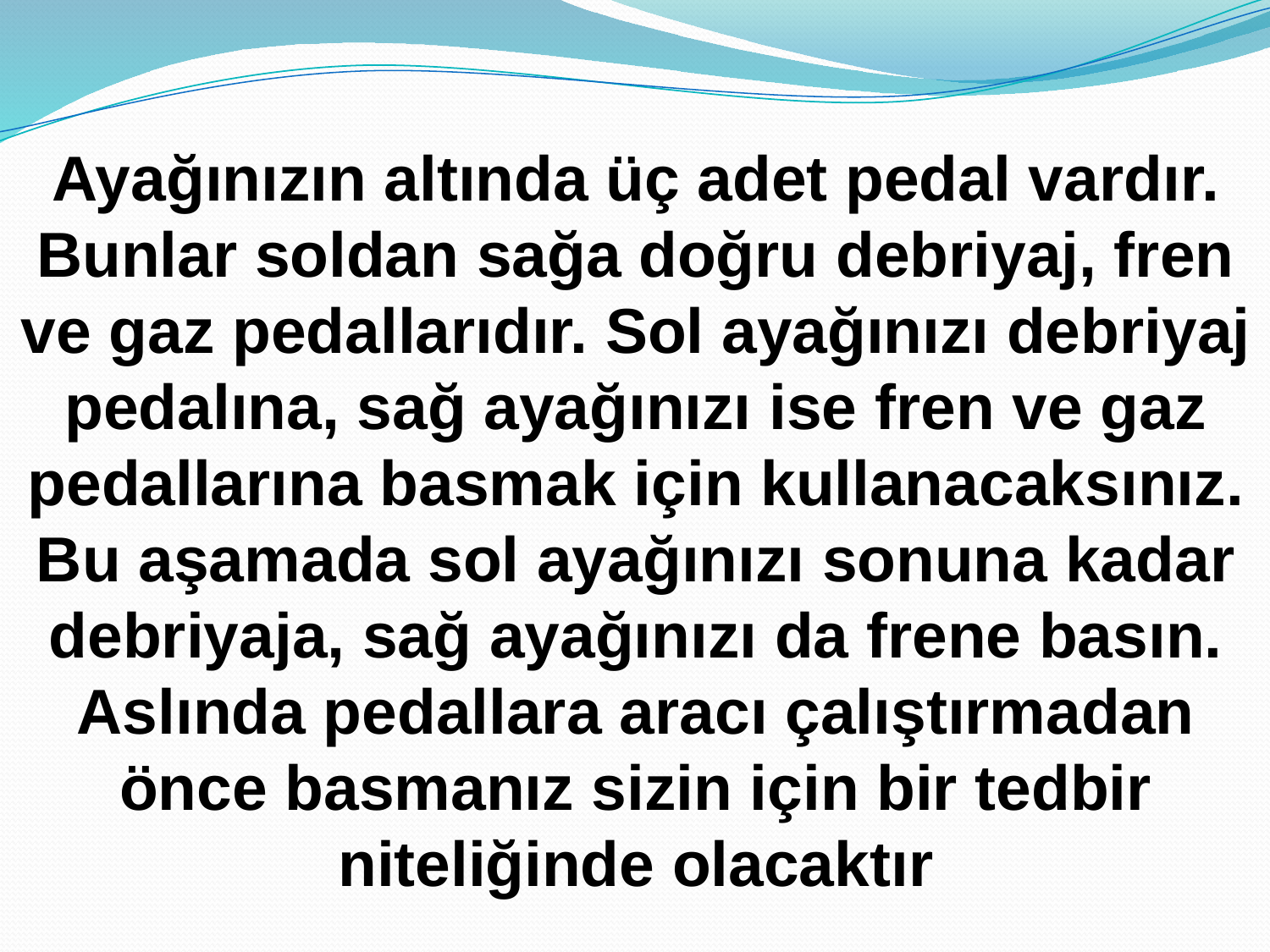

Ayağınızın altında üç adet pedal vardır. Bunlar soldan sağa doğru debriyaj, fren ve gaz pedallarıdır. Sol ayağınızı debriyaj pedalına, sağ ayağınızı ise fren ve gaz pedallarına basmak için kullanacaksınız. Bu aşamada sol ayağınızı sonuna kadar debriyaja, sağ ayağınızı da frene basın. Aslında pedallara aracı çalıştırmadan önce basmanız sizin için bir tedbir niteliğinde olacaktır